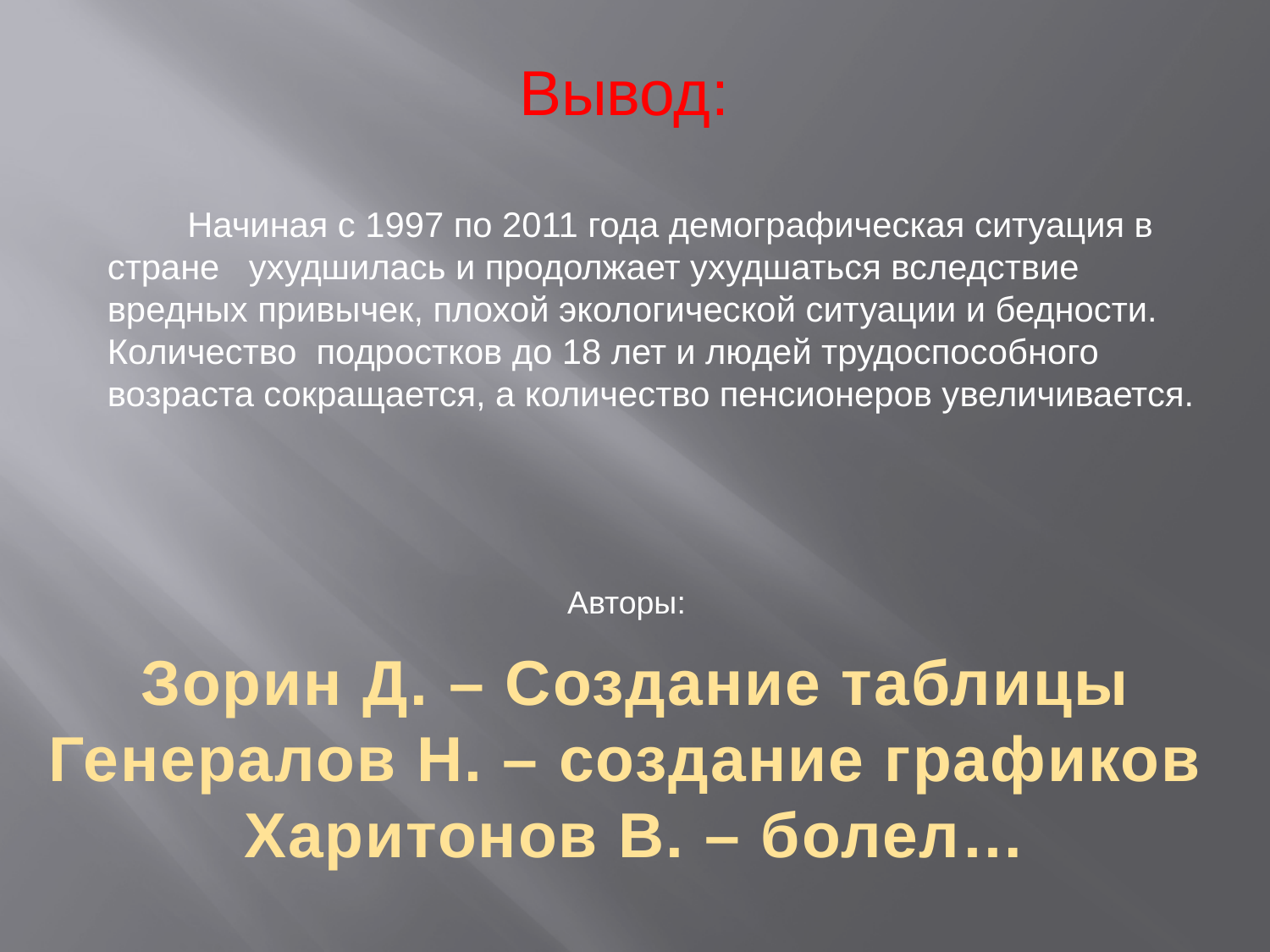

Вывод:
         Начиная с 1997 по 2011 года демографическая ситуация в стране   ухудшилась и продолжает ухудшаться вследствие вредных привычек, плохой экологической ситуации и бедности. Количество  подростков до 18 лет и людей трудоспособного возраста сокращается, а количество пенсионеров увеличивается.
Авторы:
Зорин Д. – Создание таблицы
Генералов Н. – создание графиков
Харитонов В. – болел…